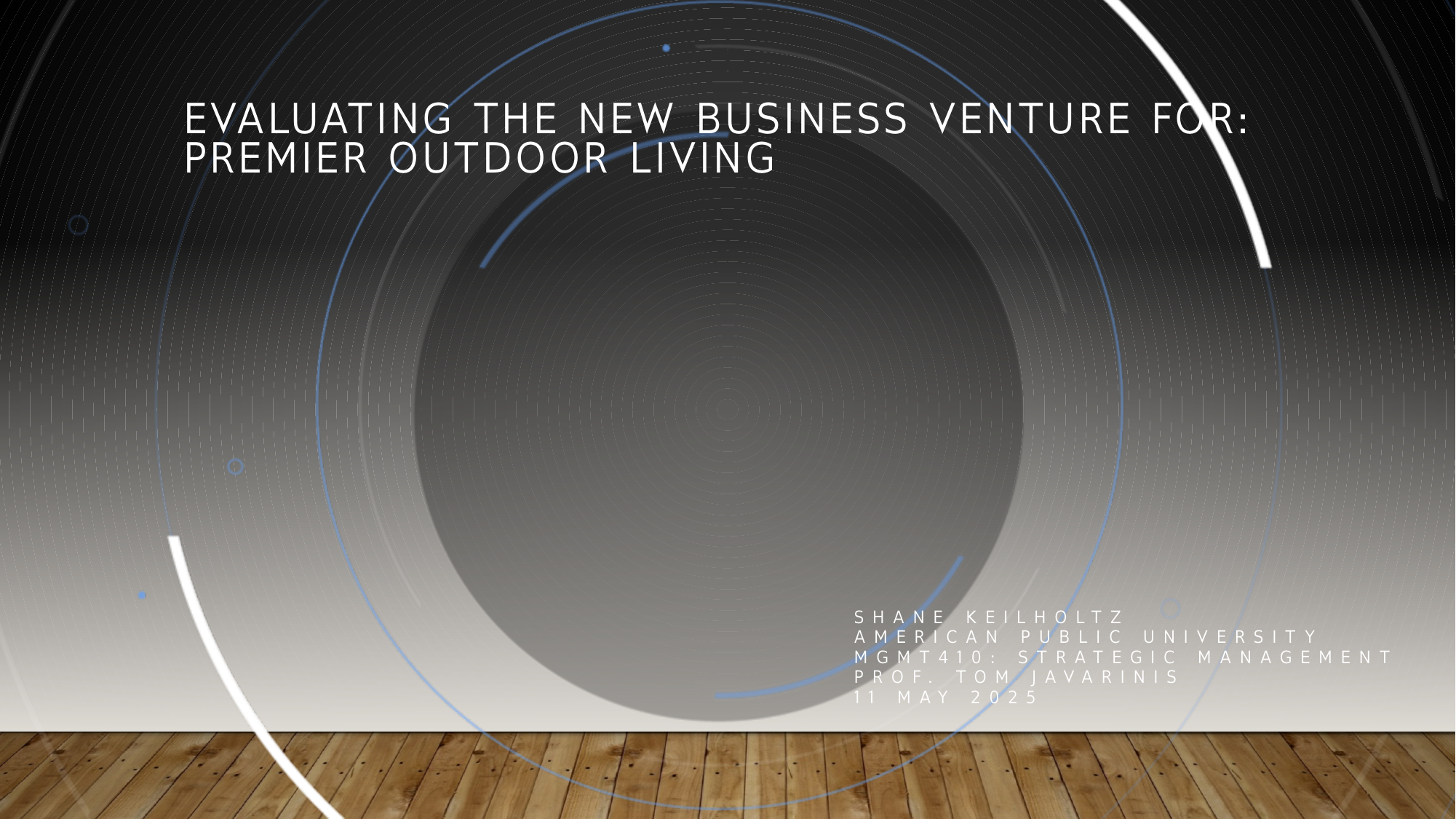

# Evaluating the new business venture for: premier outdoor living
Shane Keilholtz
American Public University
MGMT410: Strategic management
Prof. Tom Javarinis
11 May 2025